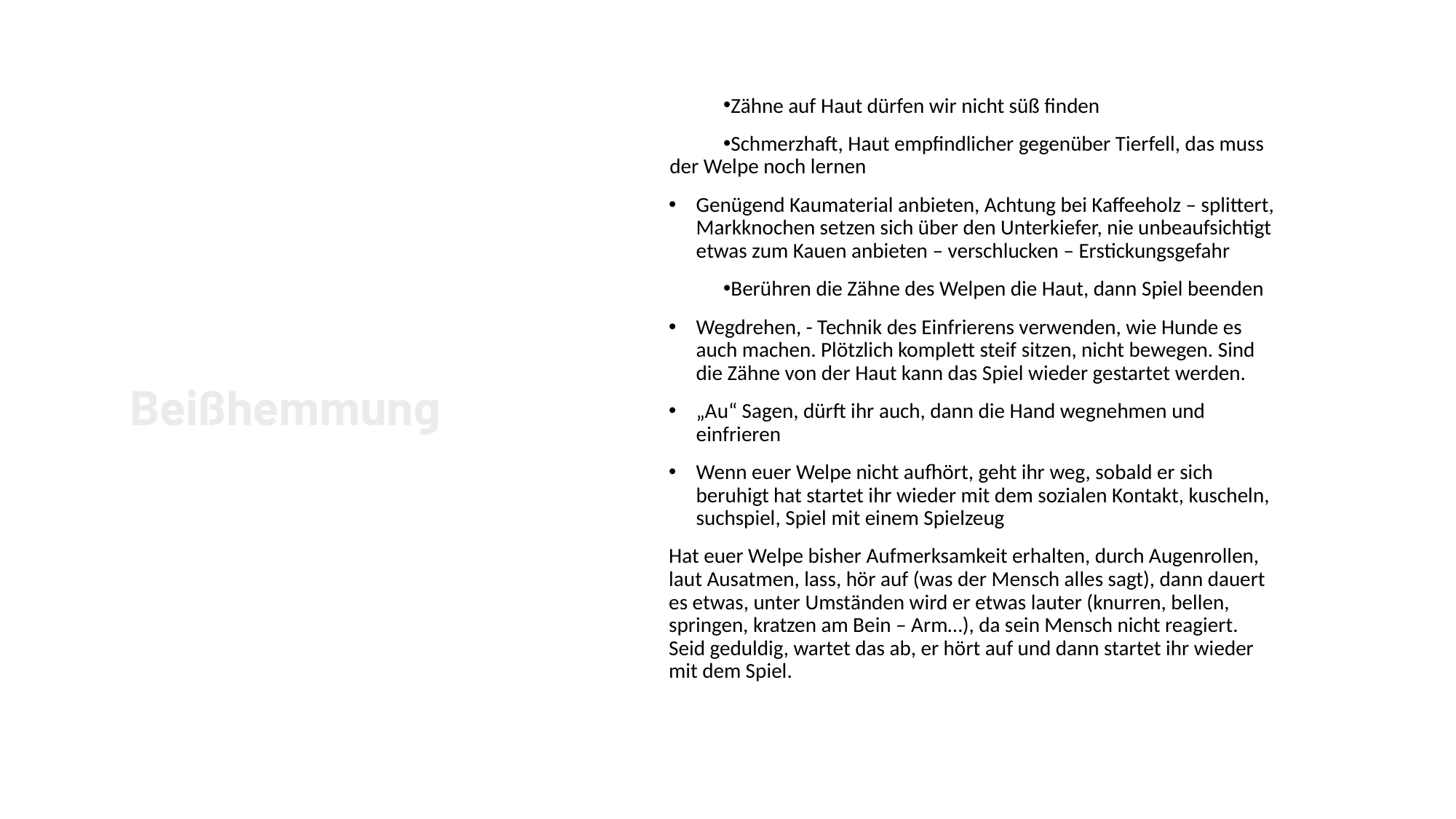

Zähne auf Haut dürfen wir nicht süß finden
Schmerzhaft, Haut empfindlicher gegenüber Tierfell, das muss der Welpe noch lernen
Genügend Kaumaterial anbieten, Achtung bei Kaffeeholz – splittert, Markknochen setzen sich über den Unterkiefer, nie unbeaufsichtigt etwas zum Kauen anbieten – verschlucken – Erstickungsgefahr
Berühren die Zähne des Welpen die Haut, dann Spiel beenden
Wegdrehen, - Technik des Einfrierens verwenden, wie Hunde es auch machen. Plötzlich komplett steif sitzen, nicht bewegen. Sind die Zähne von der Haut kann das Spiel wieder gestartet werden.
„Au“ Sagen, dürft ihr auch, dann die Hand wegnehmen und einfrieren
Wenn euer Welpe nicht aufhört, geht ihr weg, sobald er sich beruhigt hat startet ihr wieder mit dem sozialen Kontakt, kuscheln, suchspiel, Spiel mit einem Spielzeug
Hat euer Welpe bisher Aufmerksamkeit erhalten, durch Augenrollen, laut Ausatmen, lass, hör auf (was der Mensch alles sagt), dann dauert es etwas, unter Umständen wird er etwas lauter (knurren, bellen, springen, kratzen am Bein – Arm…), da sein Mensch nicht reagiert. Seid geduldig, wartet das ab, er hört auf und dann startet ihr wieder mit dem Spiel.

# Beißhemmung